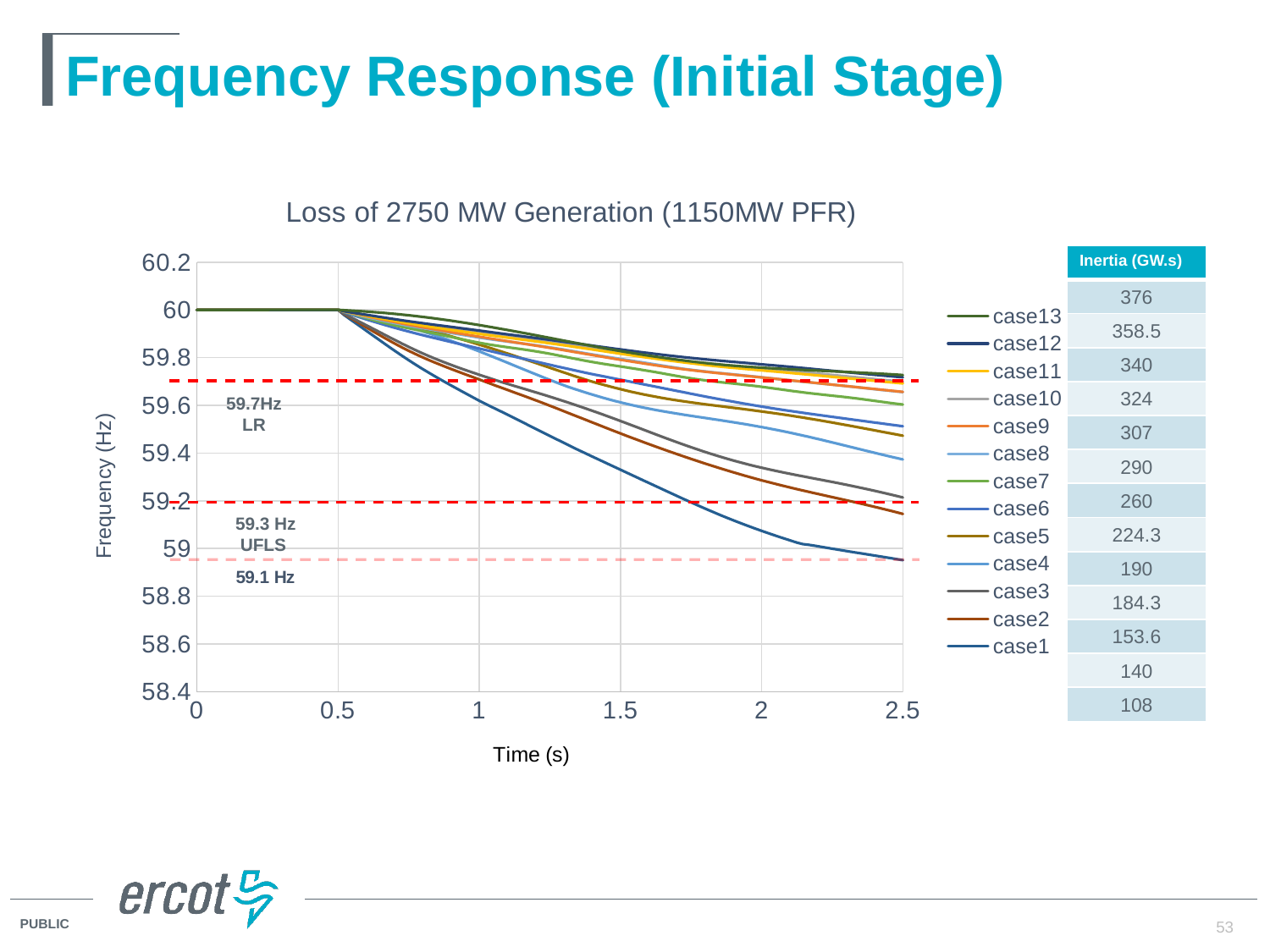

# Frequency Response (Initial Stage)

### Chart: Loss of 2750 MW Generation (1150MW PFR)

| Category | case13 | case12 | case11 | case10 | case9 | case8 | case7 | case6 | case5 | case4 | case3 | case2 | case1 |
|---|---|---|---|---|---|---|---|---|---|---|---|---|---|
| Inertia (GW.s) |
| --- |
| 376 |
| 358.5 |
| 340 |
| 324 |
| 307 |
| 290 |
| 260 |
| 224.3 |
| 190 |
| 184.3 |
| 153.6 |
| 140 |
| 108 |
59.7Hz
LR
59.3 Hz
UFLS
53